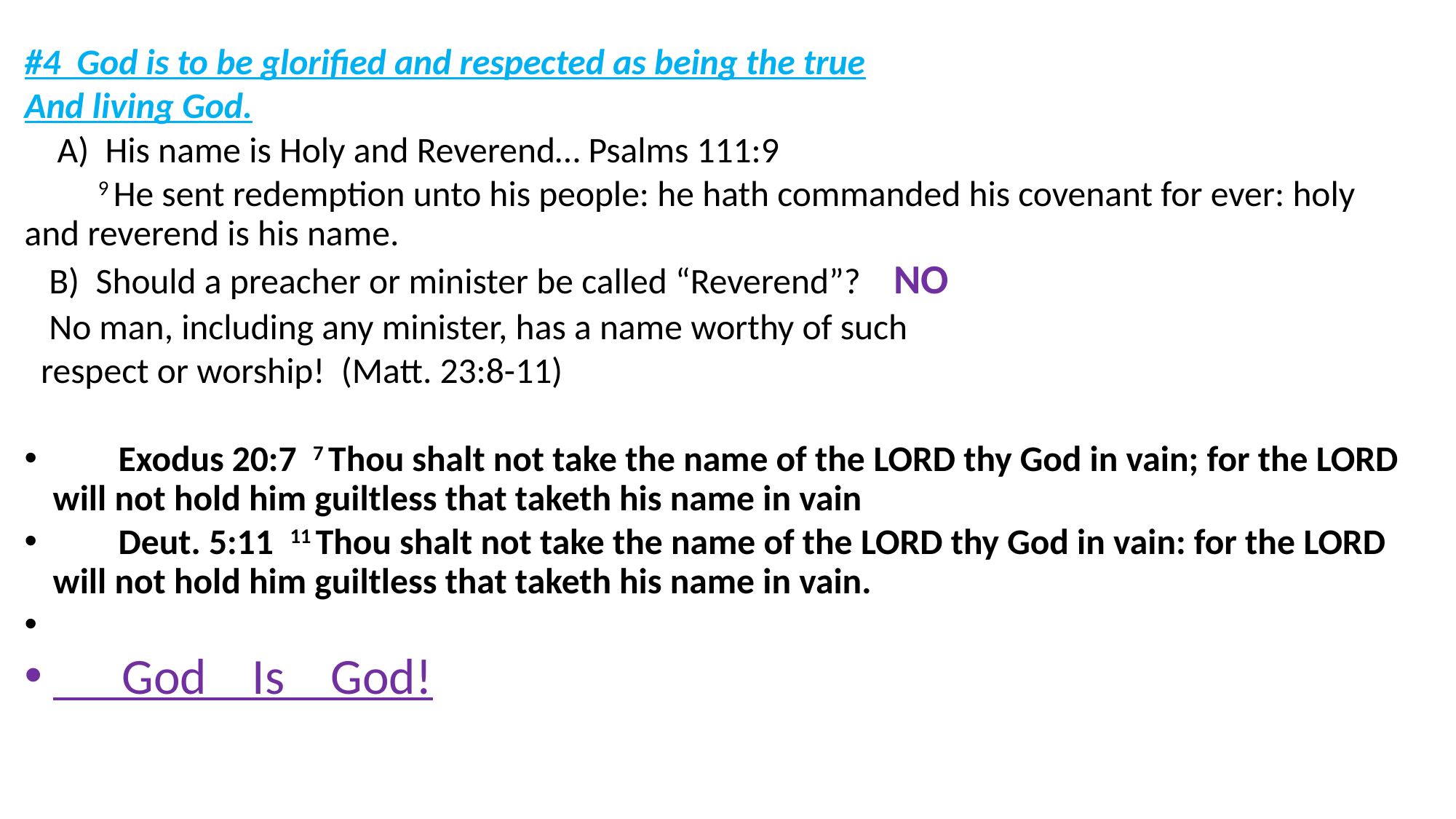

#4  God is to be glorified and respected as being the true
And living God.
    A)  His name is Holy and Reverend… Psalms 111:9
         9 He sent redemption unto his people: he hath commanded his covenant for ever: holy and reverend is his name.
   B)  Should a preacher or minister be called “Reverend”?    NO
   No man, including any minister, has a name worthy of such
  respect or worship!  (Matt. 23:8-11)

        Exodus 20:7  7 Thou shalt not take the name of the Lord thy God in vain; for the Lord will not hold him guiltless that taketh his name in vain
        Deut. 5:11  11 Thou shalt not take the name of the Lord thy God in vain: for the Lord will not hold him guiltless that taketh his name in vain.

      God    Is    God!